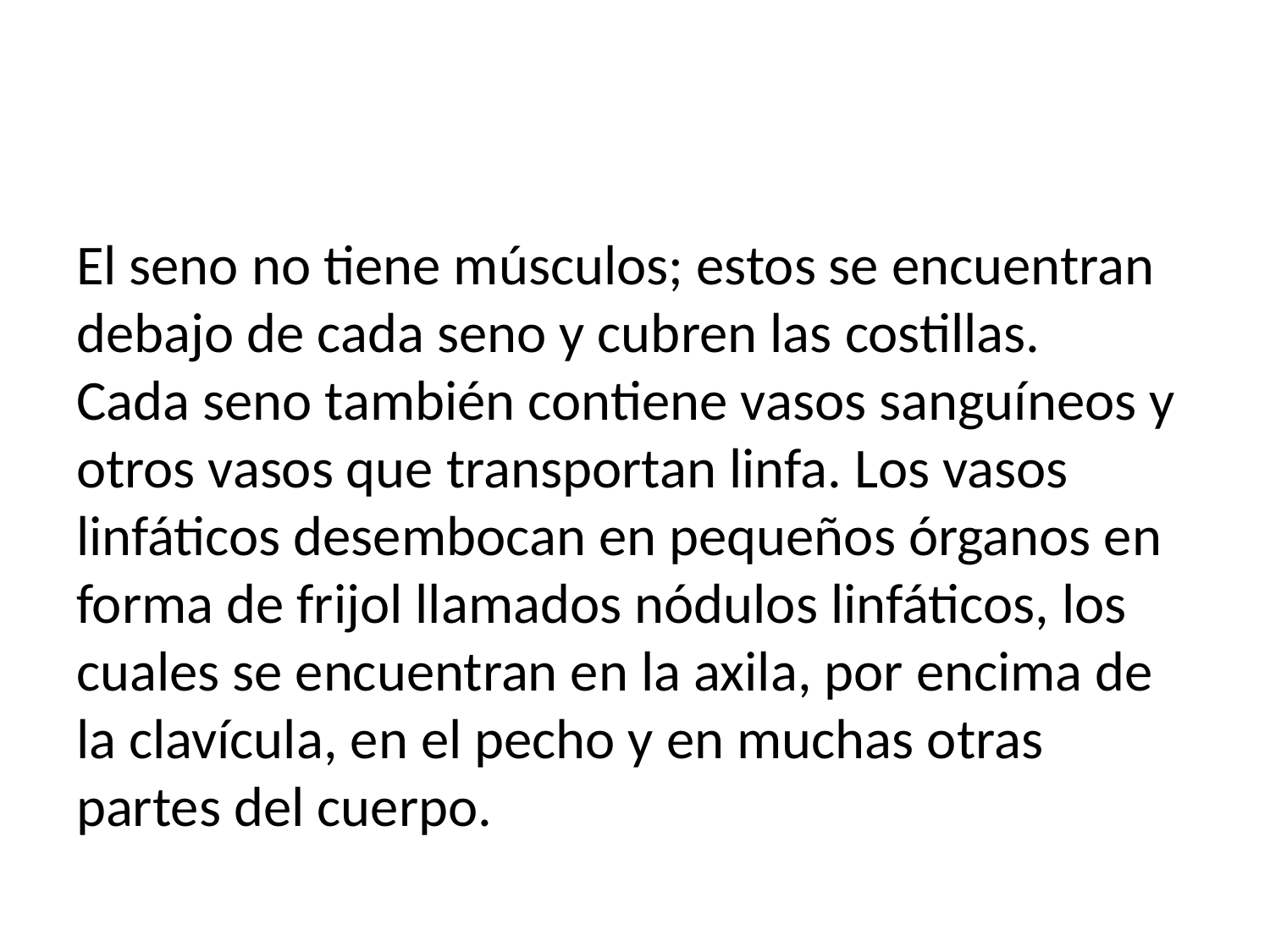

El seno no tiene músculos; estos se encuentran debajo de cada seno y cubren las costillas.
Cada seno también contiene vasos sanguíneos y otros vasos que transportan linfa. Los vasos linfáticos desembocan en pequeños órganos en forma de frijol llamados nódulos linfáticos, los cuales se encuentran en la axila, por encima de la clavícula, en el pecho y en muchas otras partes del cuerpo.